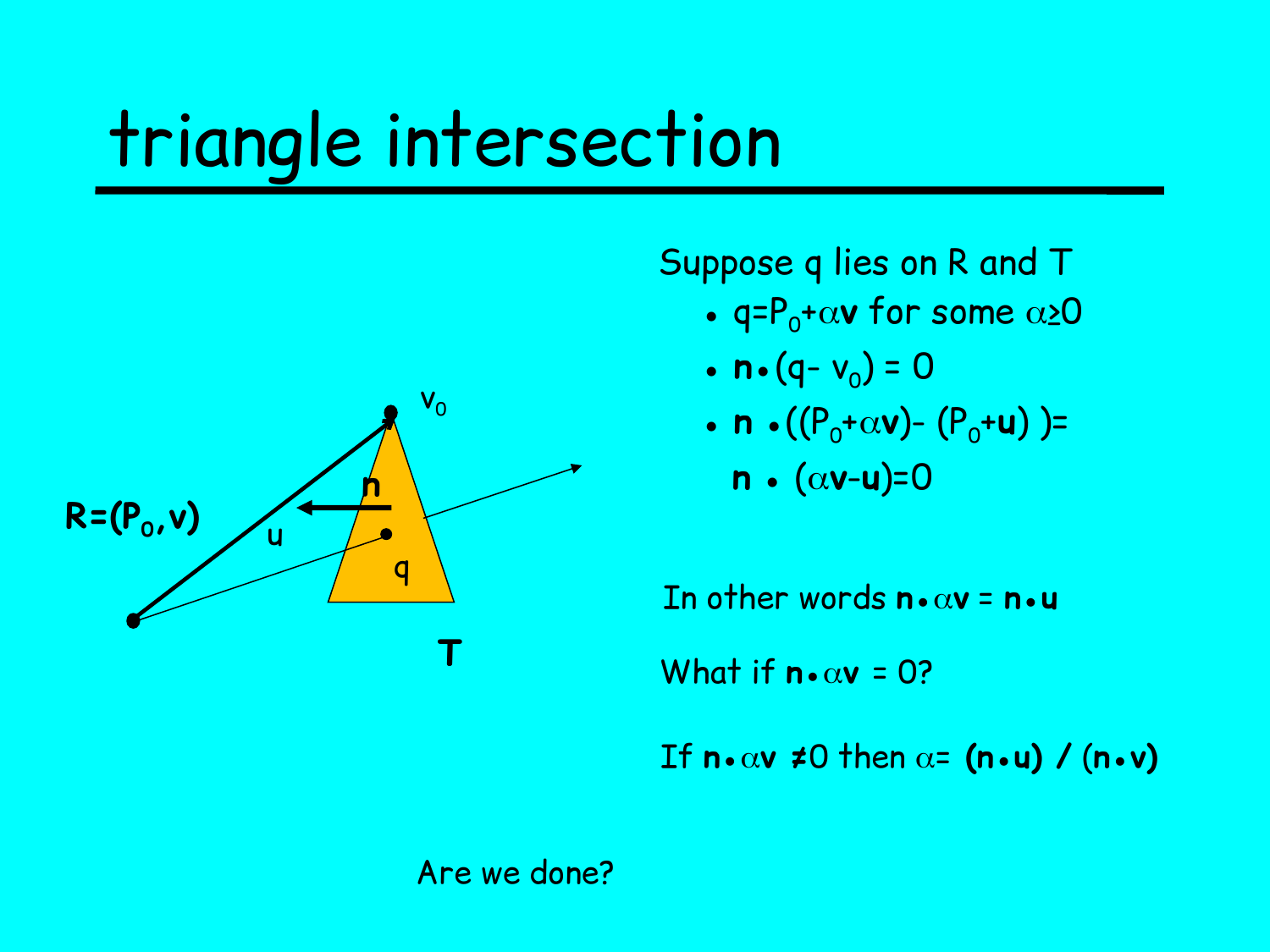

# triangle intersection
Suppose q lies on R and T
    ● q=P0+αv for some α≥0
    ● n●(q- v0) = 0
    ● n ●((P0+αv)- (P0+u) )=
	n ● (αv-u)=0
v0

n

R=(P0,v)
u

q
In other words n●αv = n●u

T
What if n●αv = 0?
If n●αv ≠0 then α= (n●u) / (n●v)
Are we done?